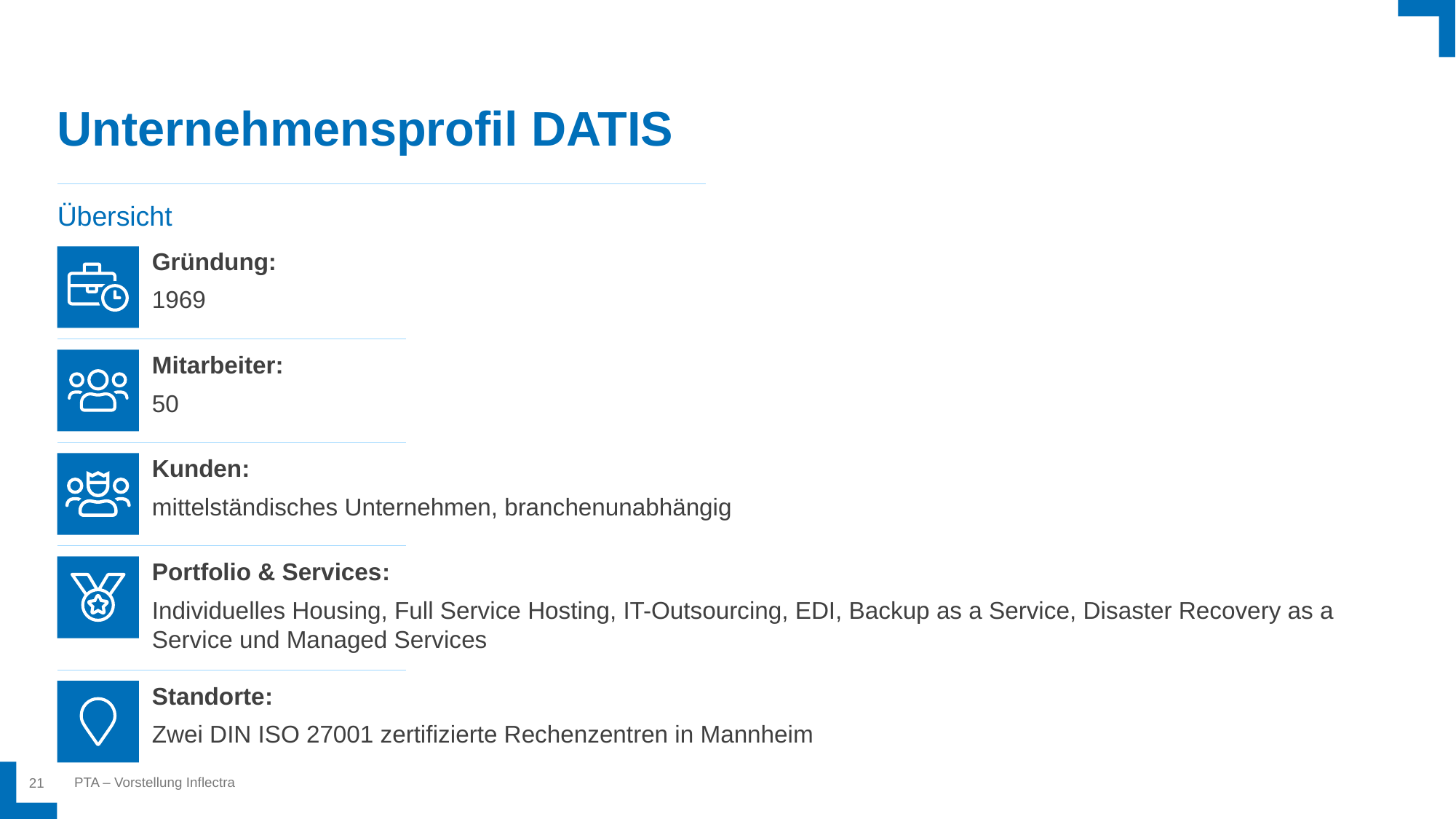

# Unternehmensprofil DATIS
Übersicht

Gründung:
1969

Mitarbeiter:
50

Kunden:
mittelständisches Unternehmen, branchenunabhängig

Portfolio & Services:
Individuelles Housing, Full Service Hosting, IT-Outsourcing, EDI, Backup as a Service, Disaster Recovery as a Service und Managed Services

Standorte:
Zwei DIN ISO 27001 zertifizierte Rechenzentren in Mannheim

PTA – Vorstellung Inflectra
21